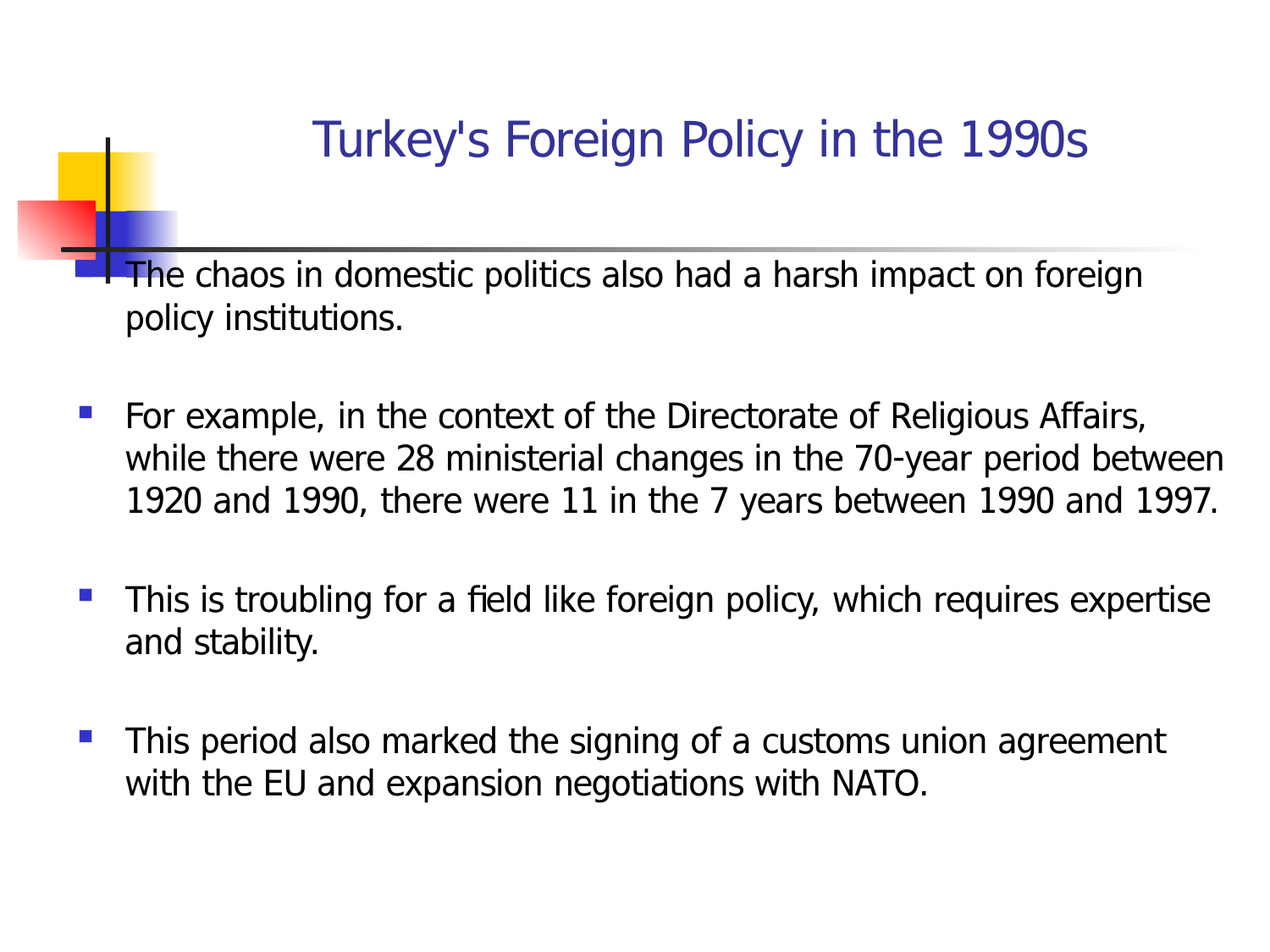

# Turkey's Foreign Policy in the 1990s
The chaos in domestic politics also had a harsh impact on foreign policy institutions.

For example, in the context of the Directorate of Religious Affairs, while there were 28 ministerial changes in the 70-year period between 1920 and 1990, there were 11 in the 7 years between 1990 and 1997.

This is troubling for a field like foreign policy, which requires expertise and stability.

This period also marked the signing of a customs union agreement with the EU and expansion negotiations with NATO.